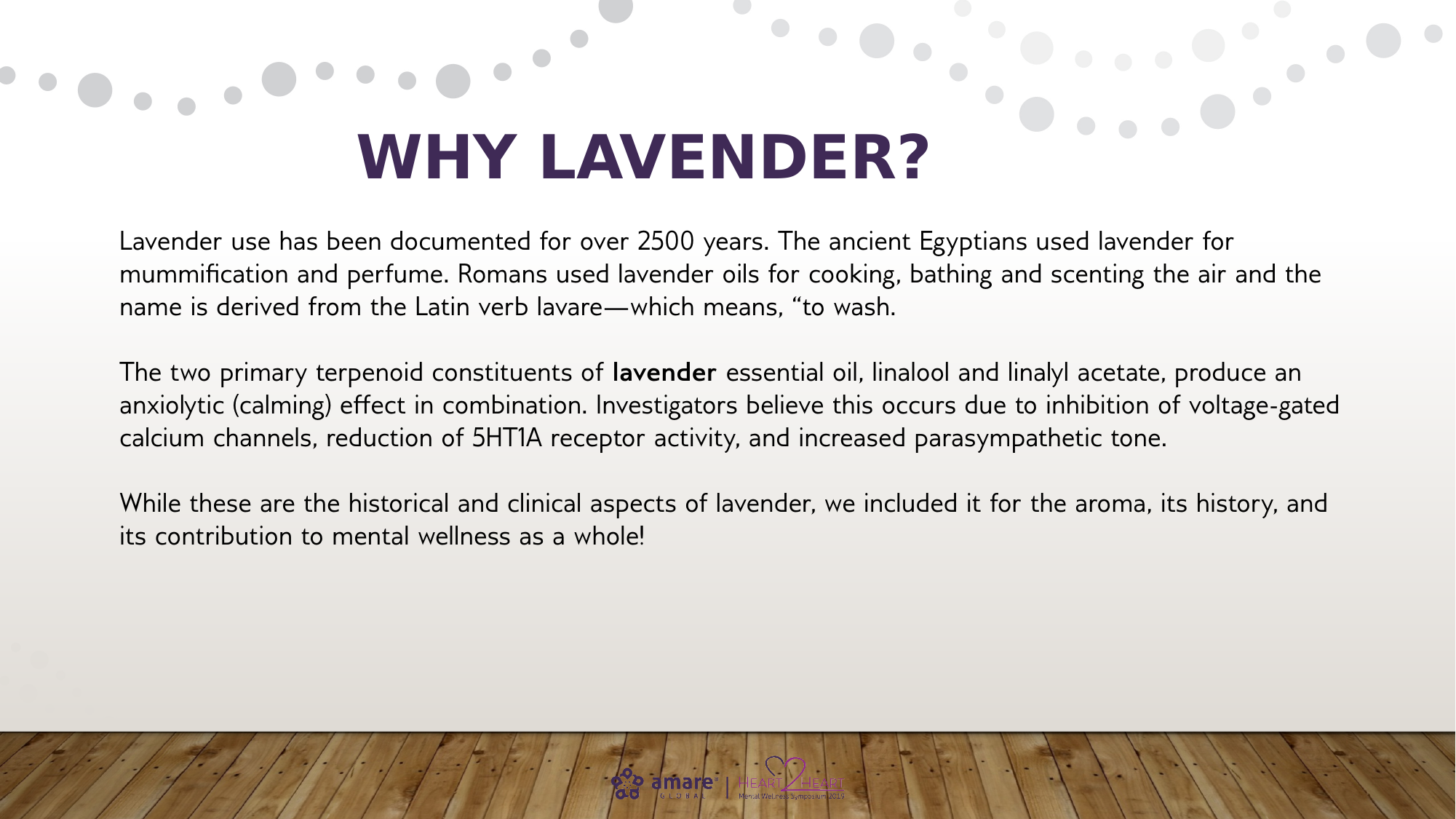

# Why Lavender?
Lavender use has been documented for over 2500 years. The ancient Egyptians used lavender for mummification and perfume. Romans used lavender oils for cooking, bathing and scenting the air and the name is derived from the Latin verb lavare—which means, “to wash.

The two primary terpenoid constituents of lavender essential oil, linalool and linalyl acetate, produce an anxiolytic (calming) effect in combination. Investigators believe this occurs due to inhibition of voltage-gated calcium channels, reduction of 5HT1A receptor activity, and increased parasympathetic tone.

While these are the historical and clinical aspects of lavender, we included it for the aroma, its history, and its contribution to mental wellness as a whole!